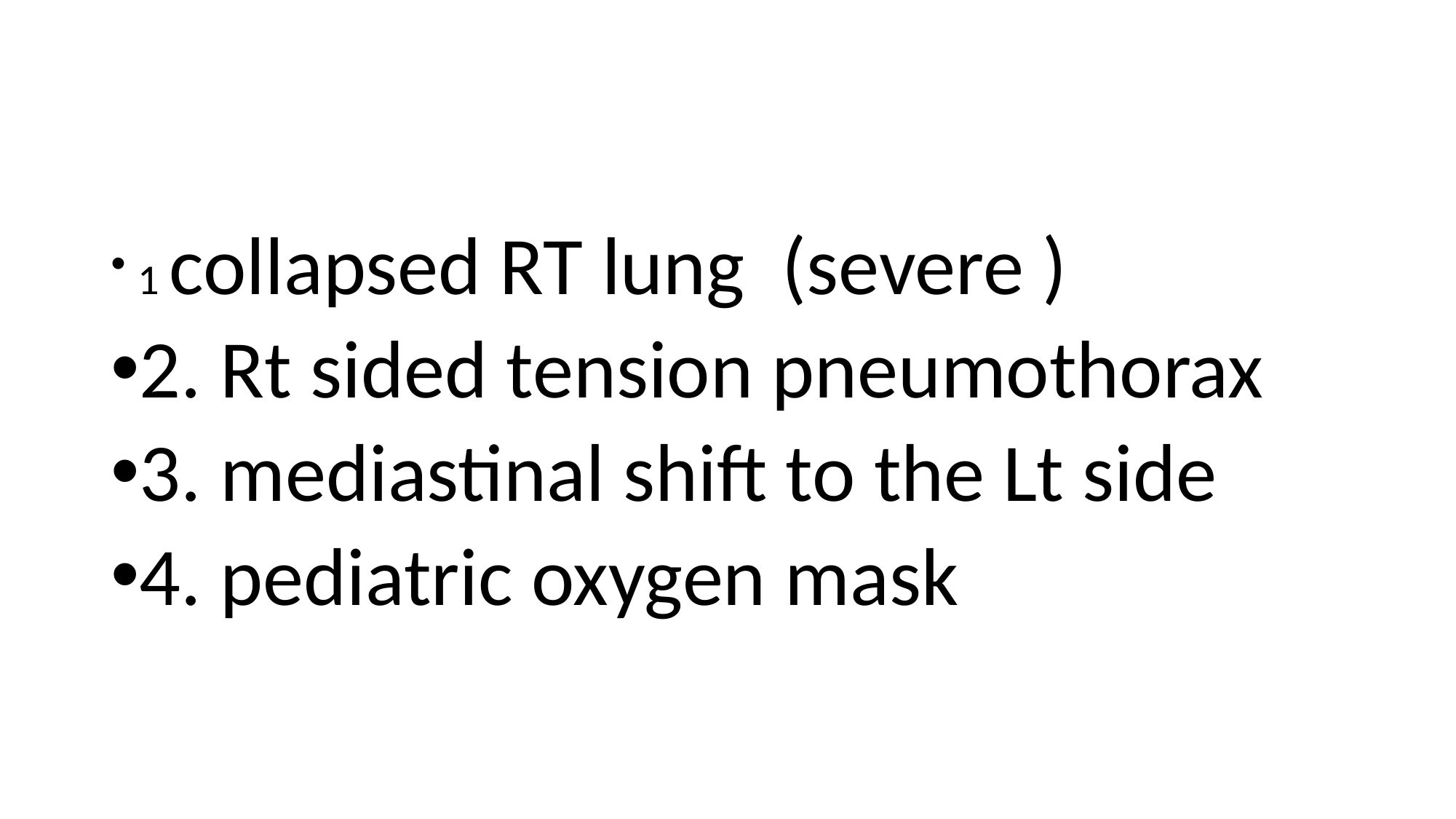

#
1 collapsed RT lung  (severe )
2. Rt sided tension pneumothorax
3. mediastinal shift to the Lt side
4. pediatric oxygen mask